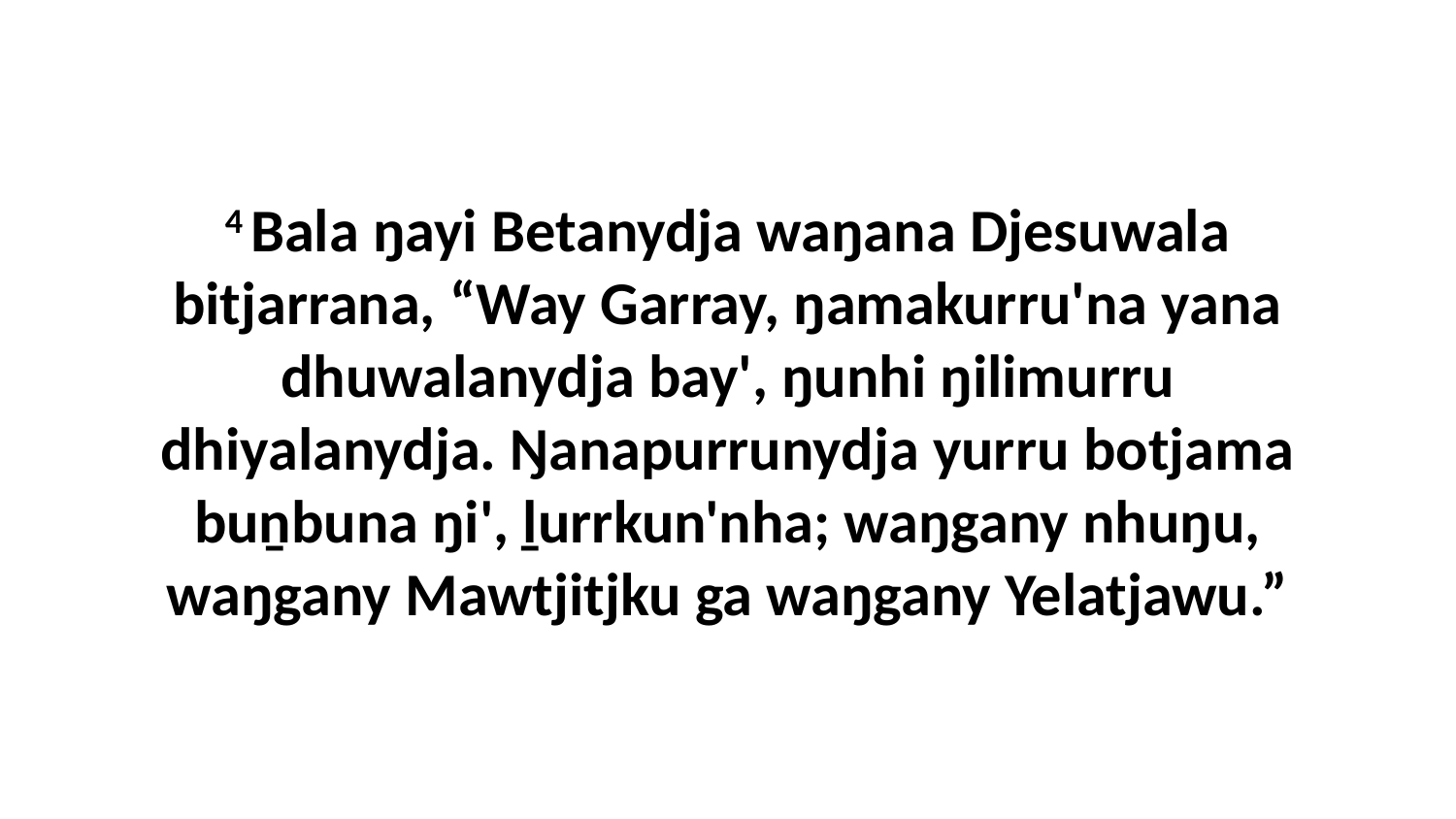

4 Bala ŋayi Betanydja waŋana Djesuwala bitjarrana, “Way Garray, ŋamakurru'na yana dhuwalanydja bay', ŋunhi ŋilimurru dhiyalanydja. Ŋanapurrunydja yurru botjama buṉbuna ŋi', ḻurrkun'nha; waŋgany nhuŋu, waŋgany Mawtjitjku ga waŋgany Yelatjawu.”